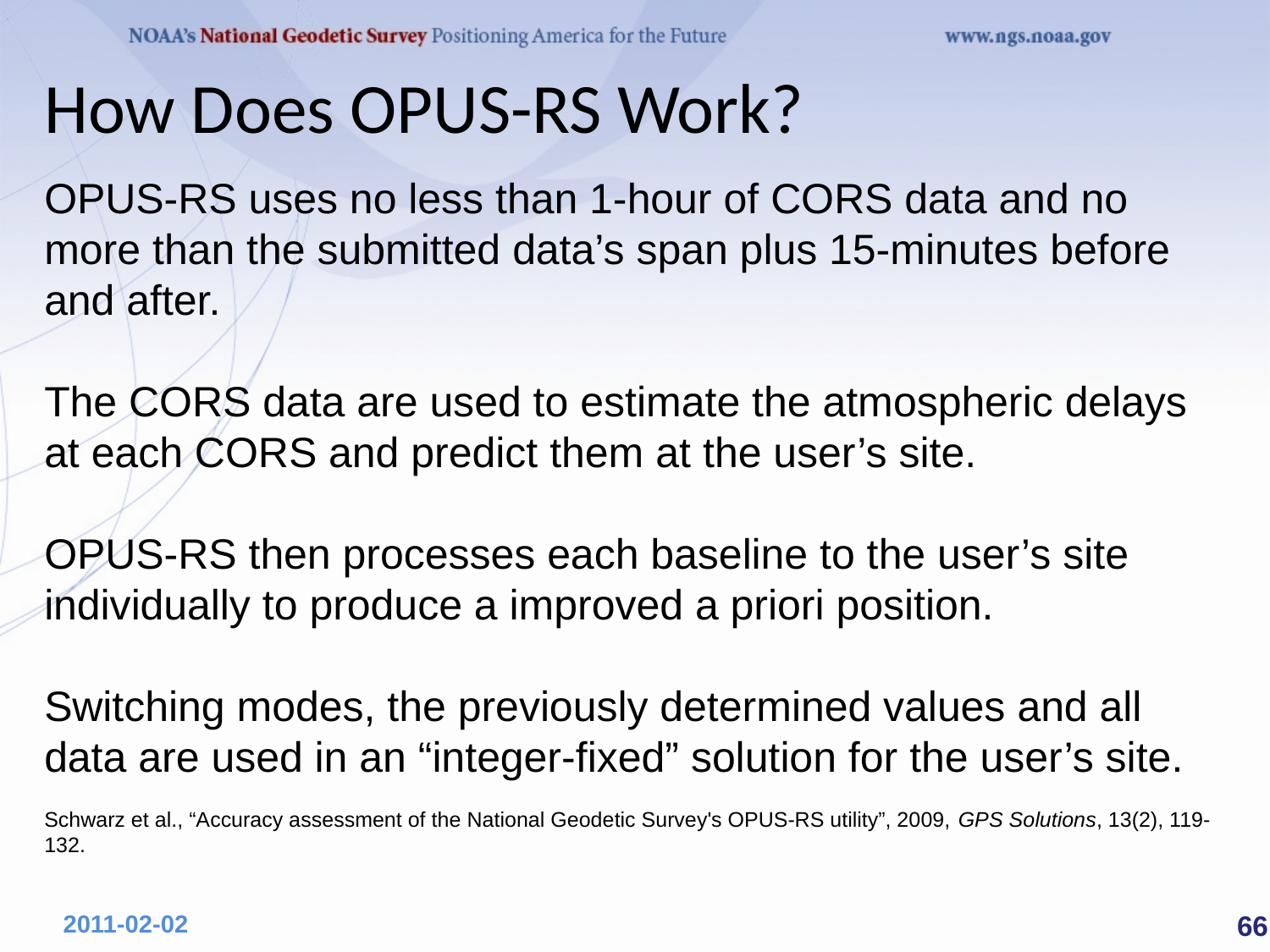

# How Does OPUS-RS Work?
OPUS-RS uses no less than 1-hour of CORS data and no more than the submitted data’s span plus 15-minutes before and after.

The CORS data are used to estimate the atmospheric delays at each CORS and predict them at the user’s site.

OPUS-RS then processes each baseline to the user’s site individually to produce a improved a priori position.

Switching modes, the previously determined values and all data are used in an “integer-fixed” solution for the user’s site.

Schwarz et al., “Accuracy assessment of the National Geodetic Survey's OPUS-RS utility”, 2009, GPS Solutions, 13(2), 119-132.

 66

2011-02-02